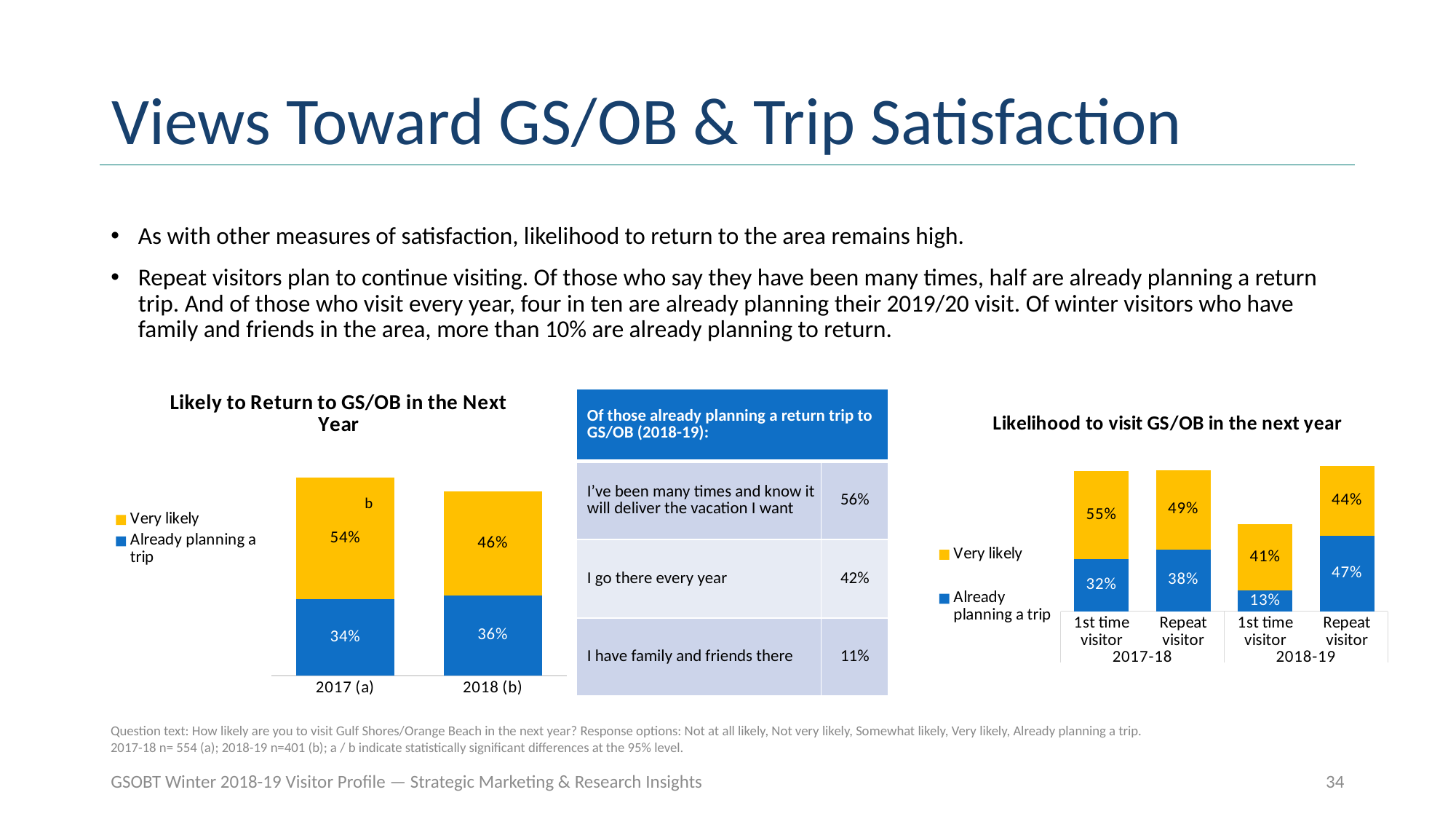

# Views Toward GS/OB & Trip Satisfaction
As with other measures of satisfaction, likelihood to return to the area remains high.
Repeat visitors plan to continue visiting. Of those who say they have been many times, half are already planning a return trip. And of those who visit every year, four in ten are already planning their 2019/20 visit. Of winter visitors who have family and friends in the area, more than 10% are already planning to return.

### Chart: Likely to Return to GS/OB in the Next Year

| Category | Already planning a trip | Very likely |
|---|---|---|
| 2017 (a) | 0.33754512635379064 | 0.5397111913357401 |
| 2018 (b) | 0.355 | 0.46 |
| Of those already planning a return trip to GS/OB (2018-19): |  |
| --- | --- |
| I’ve been many times and know it will deliver the vacation I want | 56% |
| I go there every year | 42% |
| I have family and friends there | 11% |

### Chart: Likelihood to visit GS/OB in the next year

| Category | Already planning a trip | Very likely |
|---|---|---|
| 1st time visitor | 0.3225806451612903 | 0.5483870967741935 |
| Repeat visitor | 0.38305084745762713 | 0.49491525423728816 |
| 1st time visitor | 0.12857142857142856 | 0.4142857142857143 |
| Repeat visitor | 0.46938775510204084 | 0.43673469387755104 |
b
Question text: How likely are you to visit Gulf Shores/Orange Beach in the next year? Response options: Not at all likely, Not very likely, Somewhat likely, Very likely, Already planning a trip.
2017-18 n= 554 (a); 2018-19 n=401 (b); a / b indicate statistically significant differences at the 95% level.
GSOBT Winter 2018-19 Visitor Profile — Strategic Marketing & Research Insights
34